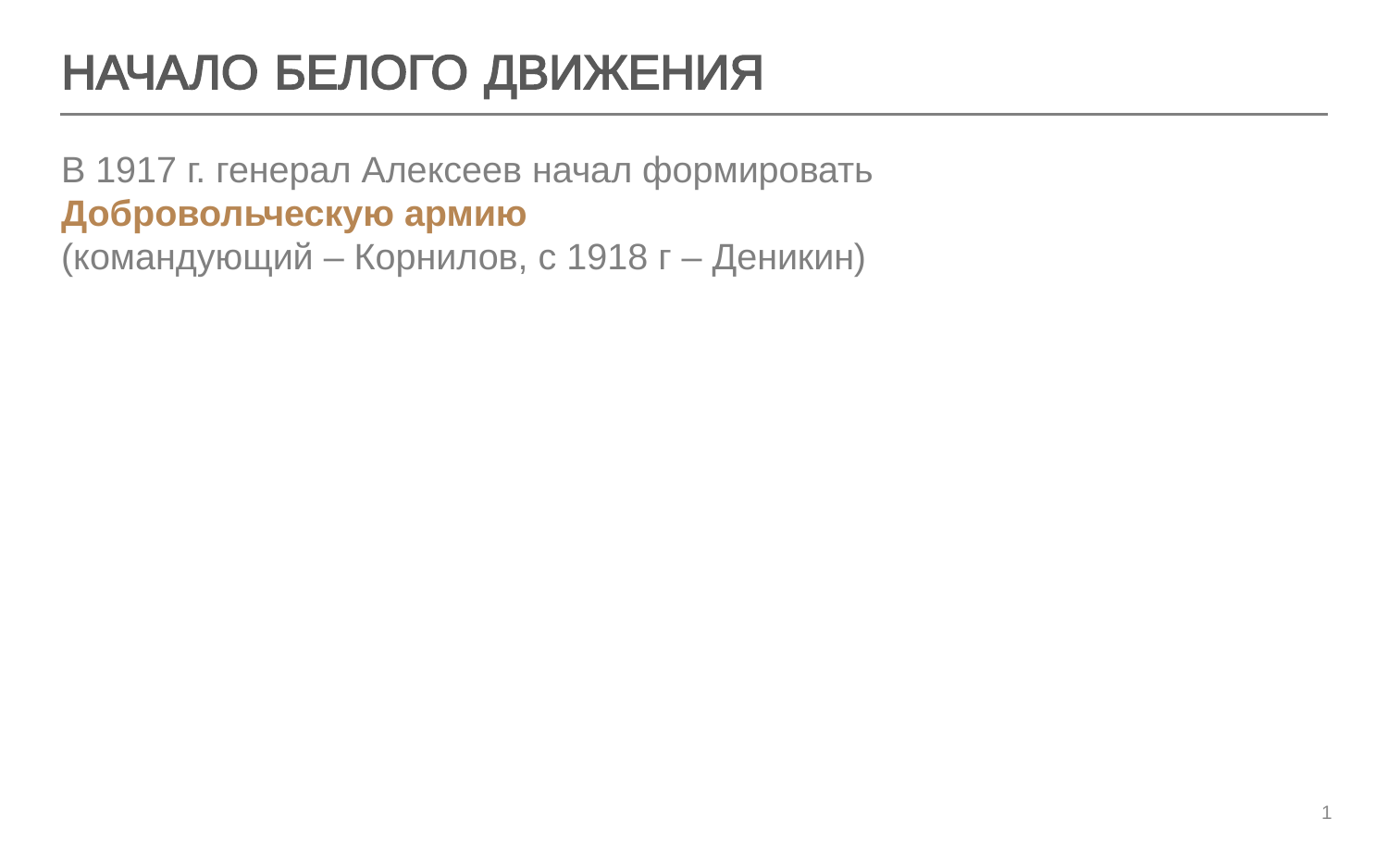

# НАЧАЛО БЕЛОГО ДВИЖЕНИЯ
В 1917 г. генерал Алексеев начал формировать               Добровольческую армию
(командующий – Корнилов, с 1918 г – Деникин)
6